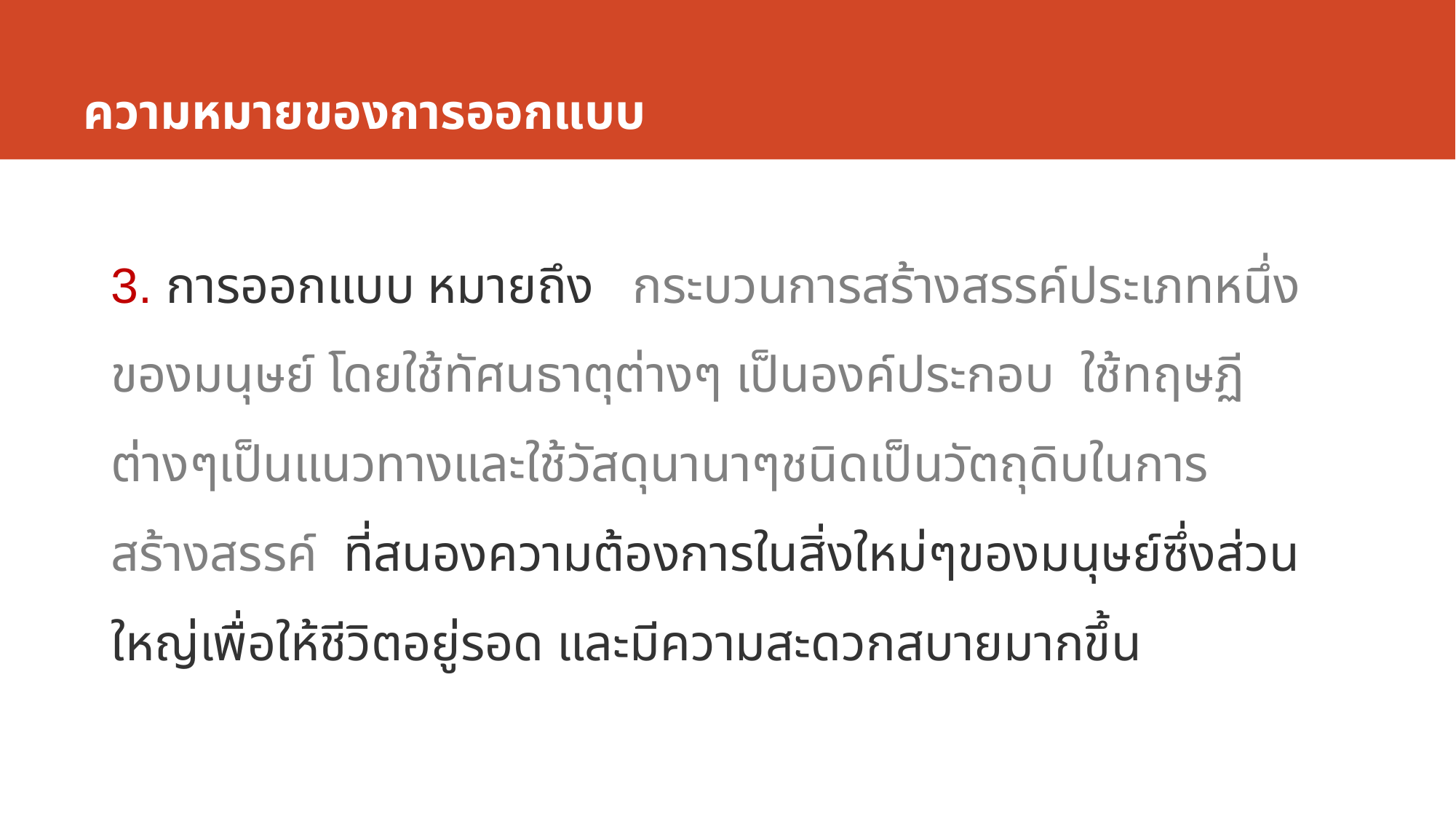

# ความหมายของการออกแบบ
3. การออกแบบ หมายถึง   กระบวนการสร้างสรรค์ประเภทหนึ่งของมนุษย์ โดยใช้ทัศนธาตุต่างๆ เป็นองค์ประกอบ  ใช้ทฤษฏีต่างๆเป็นแนวทางและใช้วัสดุนานาๆชนิดเป็นวัตถุดิบในการสร้างสรรค์  ที่สนองความต้องการในสิ่งใหม่ๆของมนุษย์ซึ่งส่วนใหญ่เพื่อให้ชีวิตอยู่รอด และมีความสะดวกสบายมากขึ้น